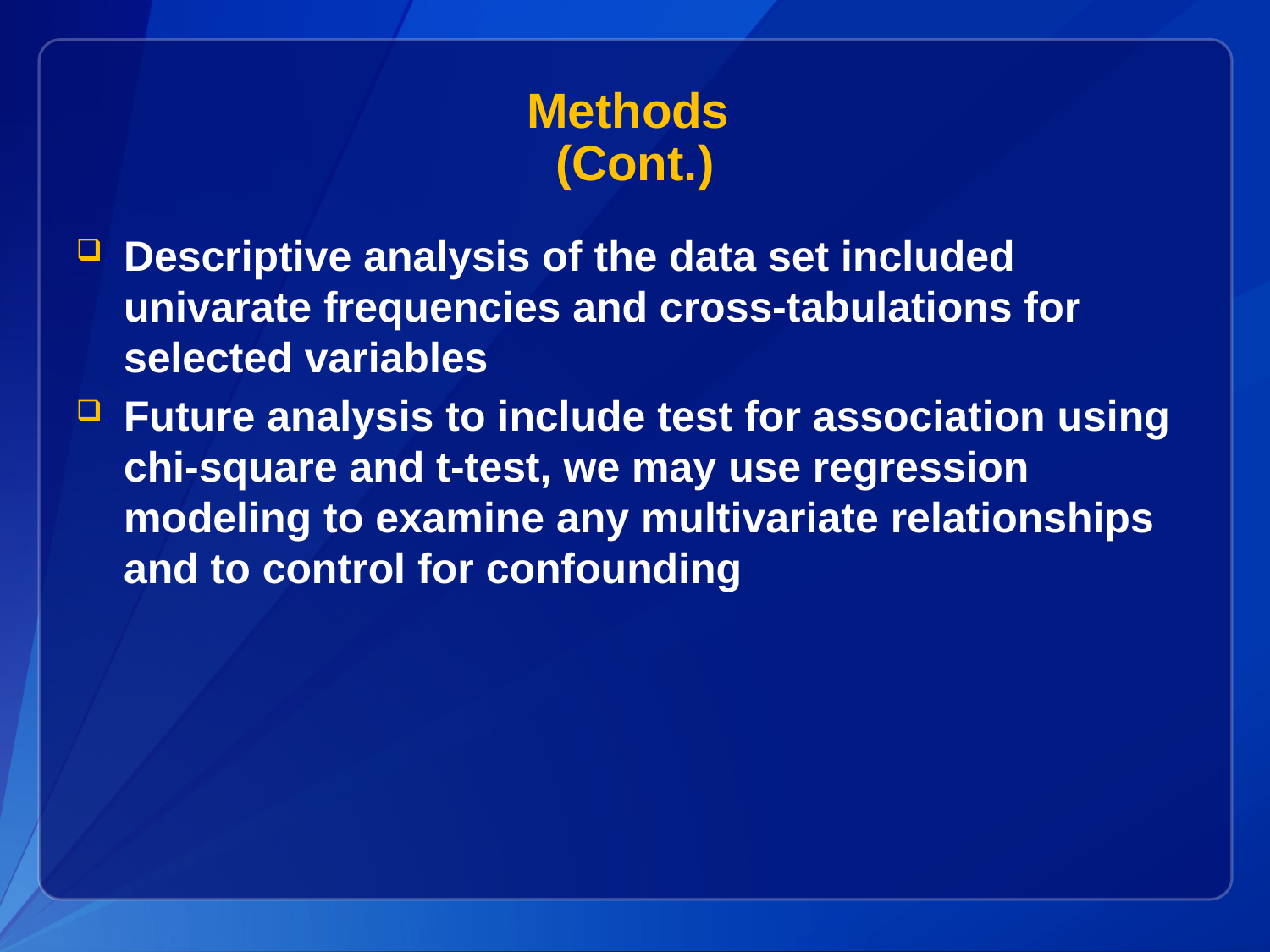

# Methods (Cont.)
Descriptive analysis of the data set included univarate frequencies and cross-tabulations for selected variables
Future analysis to include test for association using chi-square and t-test, we may use regression modeling to examine any multivariate relationships and to control for confounding